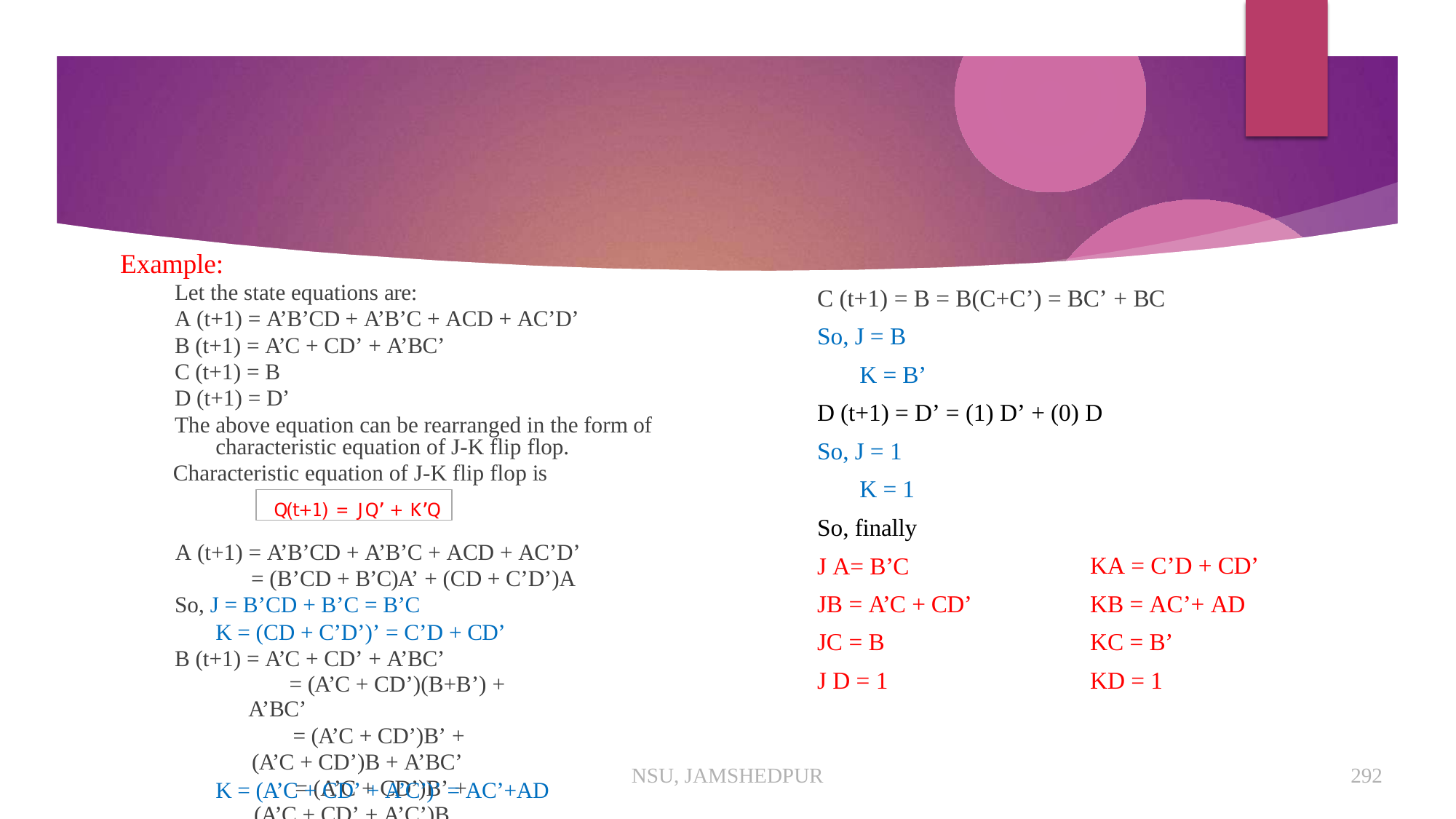

# Example:
C (t+1) = B = B(C+C’) = BC’ + BC
So, J = B
K = B’
D (t+1) = D’ = (1) D’ + (0) D
So, J = 1
K = 1
So, finally
Let the state equations are:
A (t+1) = A’B’CD + A’B’C + ACD + AC’D’
B (t+1) = A’C + CD’ + A’BC’
C (t+1) = B
D (t+1) = D’
The above equation can be rearranged in the form of characteristic equation of J-K flip flop.
Characteristic equation of J-K flip flop is

Q(t+1) = JQ’ + K’Q
A (t+1) = A’B’CD + A’B’C + ACD + AC’D’
= (B’CD + B’C)A’ + (CD + C’D’)A
So, J = B’CD + B’C = B’C
K = (CD + C’D’)’ = C’D + CD’ B (t+1) = A’C + CD’ + A’BC’
= (A’C + CD’)(B+B’) + A’BC’
= (A’C + CD’)B’ + (A’C + CD’)B + A’BC’
= (A’C + CD’)B’ + (A’C + CD’ + A’C’)B
So, J = A’C + CD’
J A= B’C
JB = A’C + CD’
JC = B J D = 1
KA = C’D + CD’ KB = AC’+ AD KC = B’
KD = 1
NSU, JAMSHEDPUR
292
K = (A’C + CD’ + A’C’)’ = AC’+AD